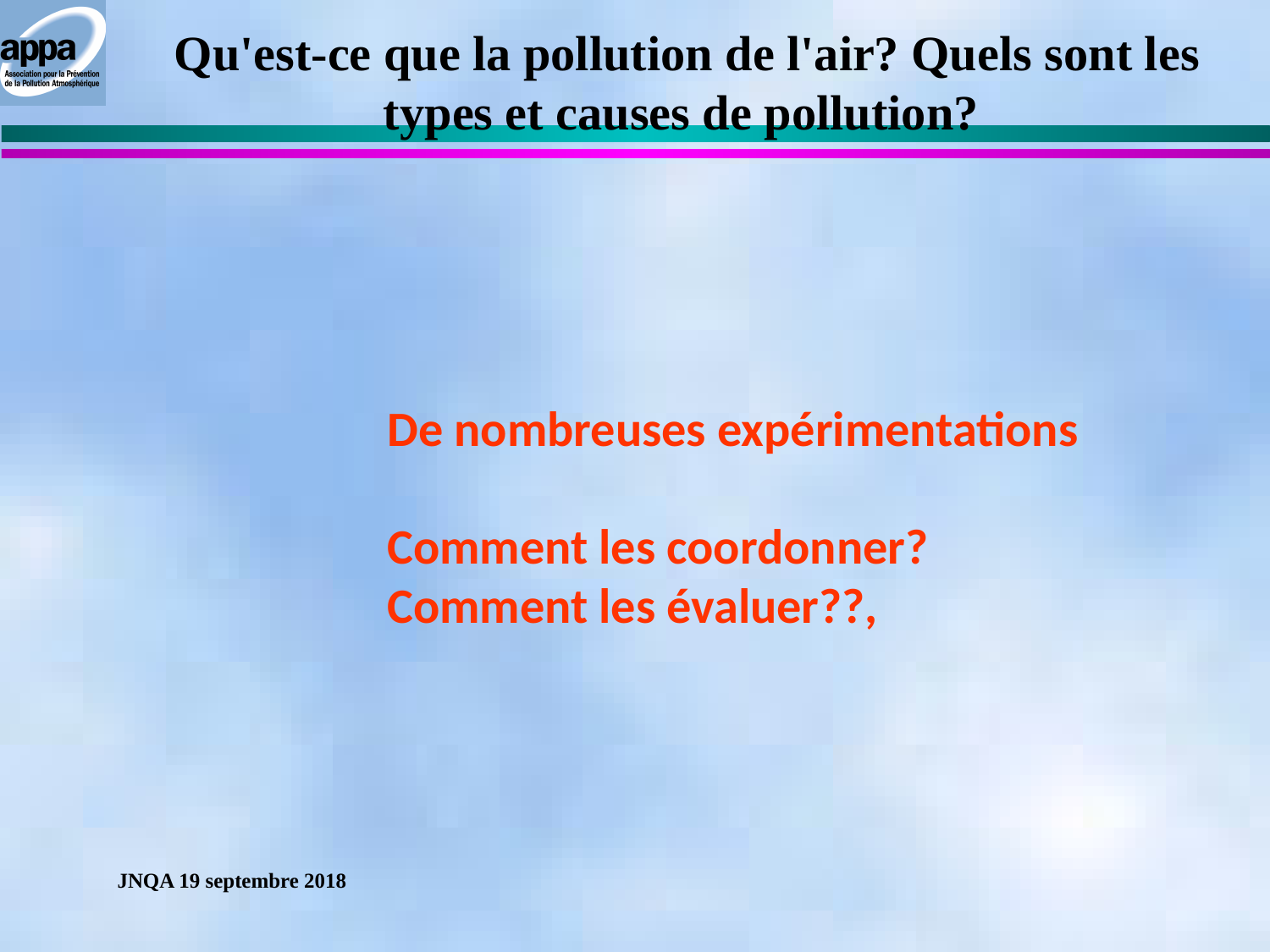

Qu'est-ce que la pollution de l'air? Quels sont les types et causes de pollution?

De nombreuses expérimentations

Comment les coordonner?
Comment les évaluer??,